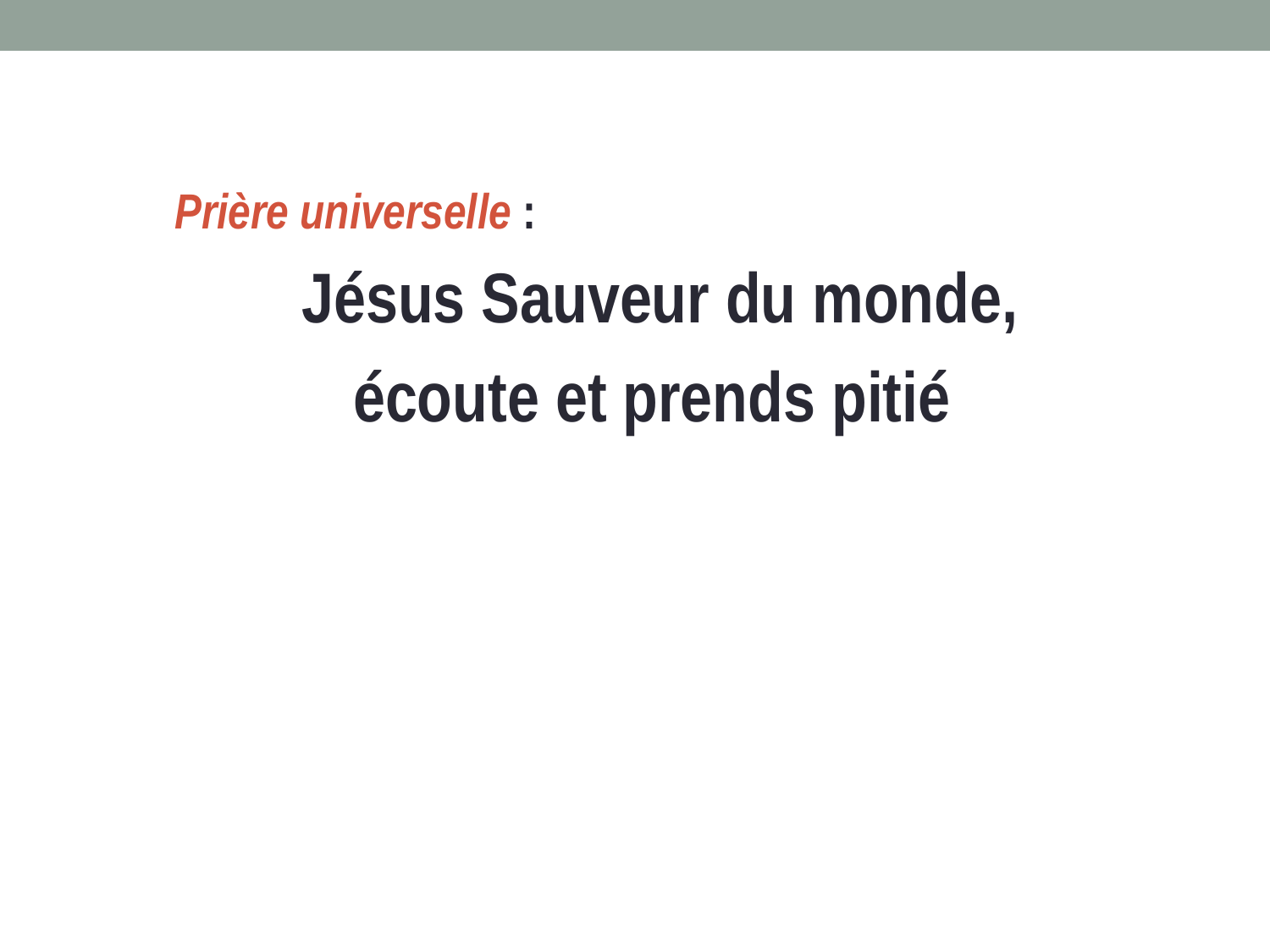

Prière universelle :
Jésus Sauveur du monde,
écoute et prends pitié